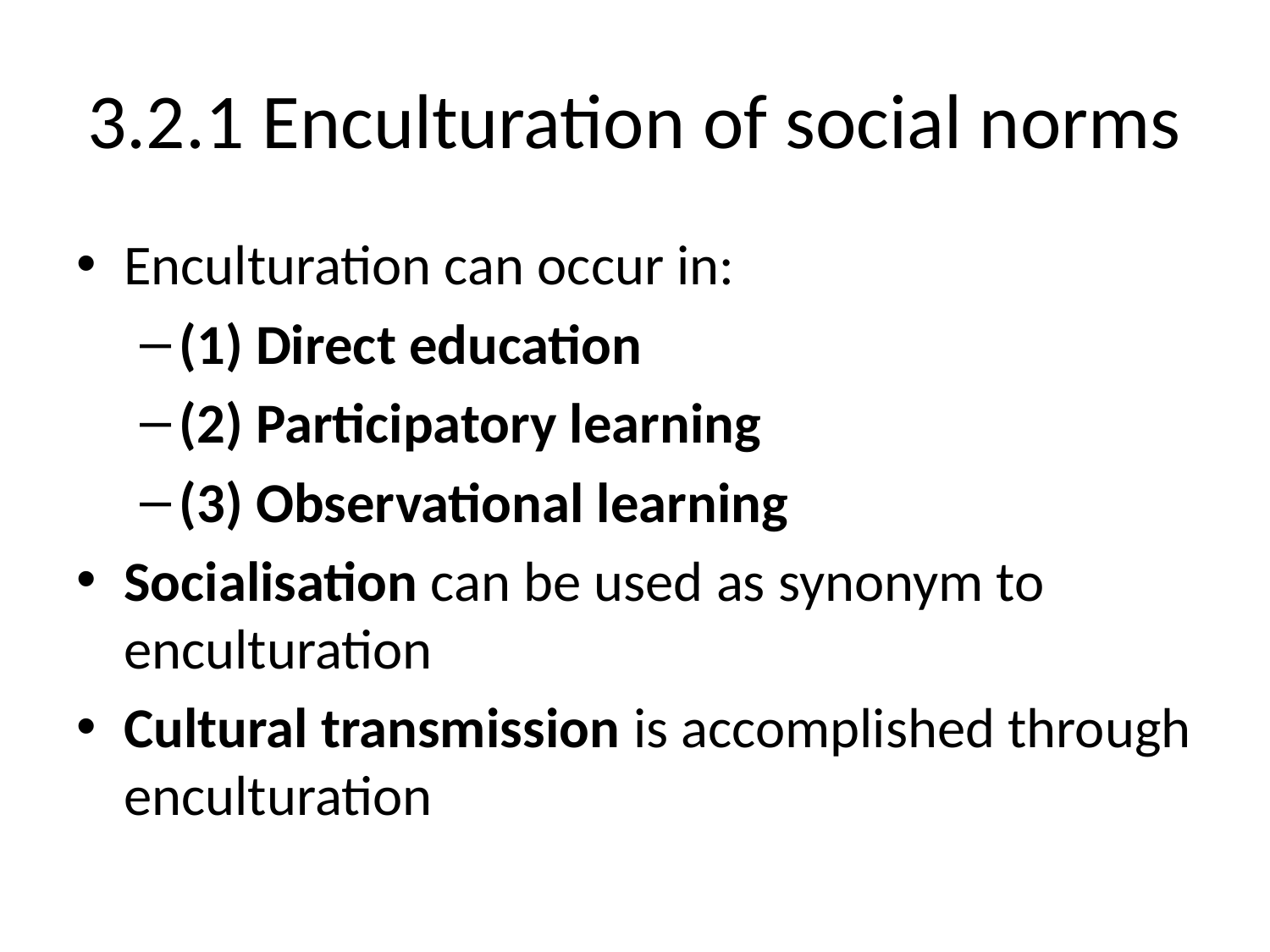

# 3.2.1 Enculturation of social norms
Enculturation can occur in:
(1) Direct education
(2) Participatory learning
(3) Observational learning
Socialisation can be used as synonym to enculturation
Cultural transmission is accomplished through enculturation